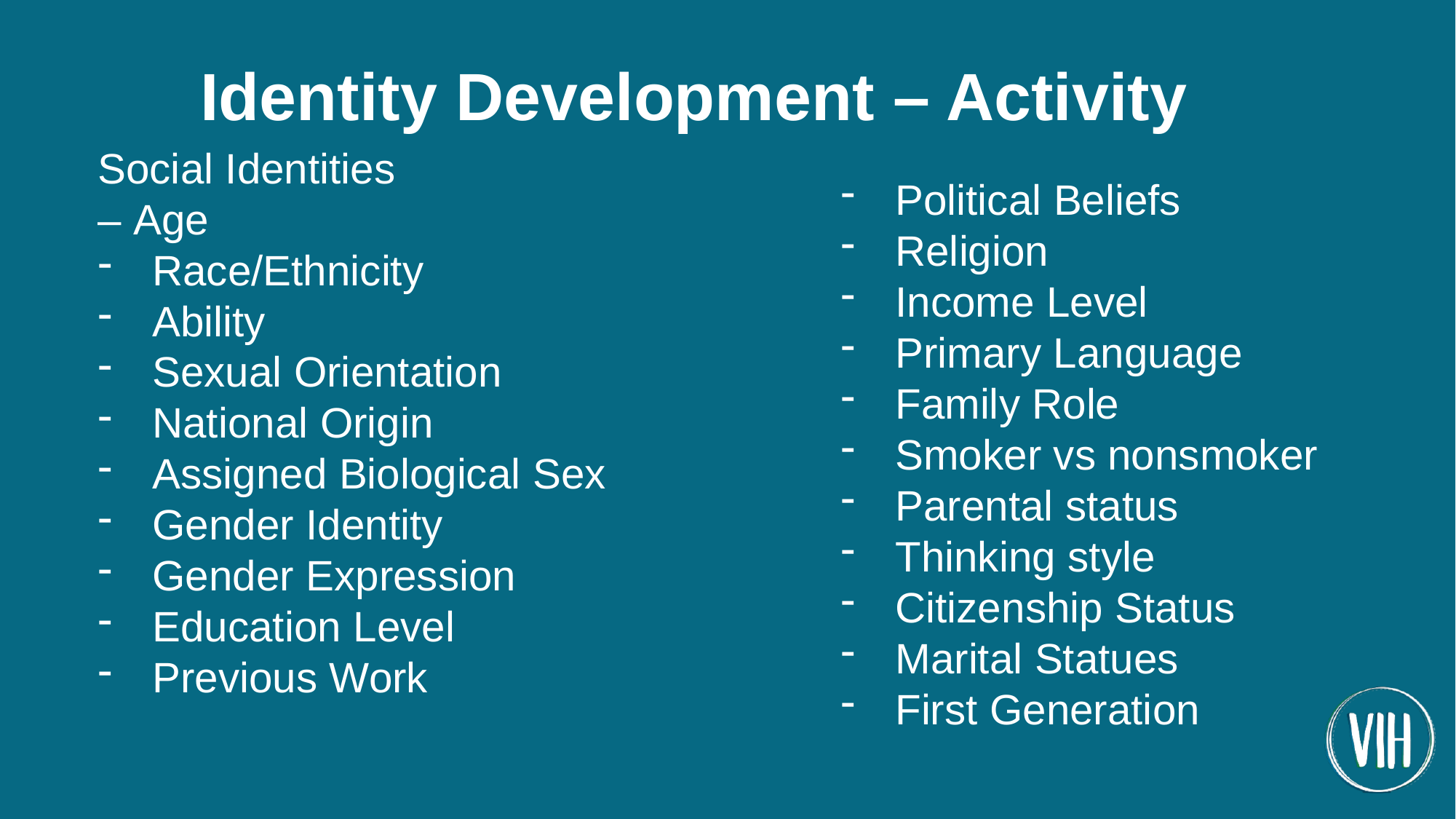

Identity Development – Activity
Social Identities
– Age
Race/Ethnicity
Ability
Sexual Orientation
National Origin
Assigned Biological Sex
Gender Identity
Gender Expression
Education Level
Previous Work

Political Beliefs
Religion
Income Level
Primary Language
Family Role
Smoker vs nonsmoker
Parental status
Thinking style
Citizenship Status
Marital Statues
First Generation